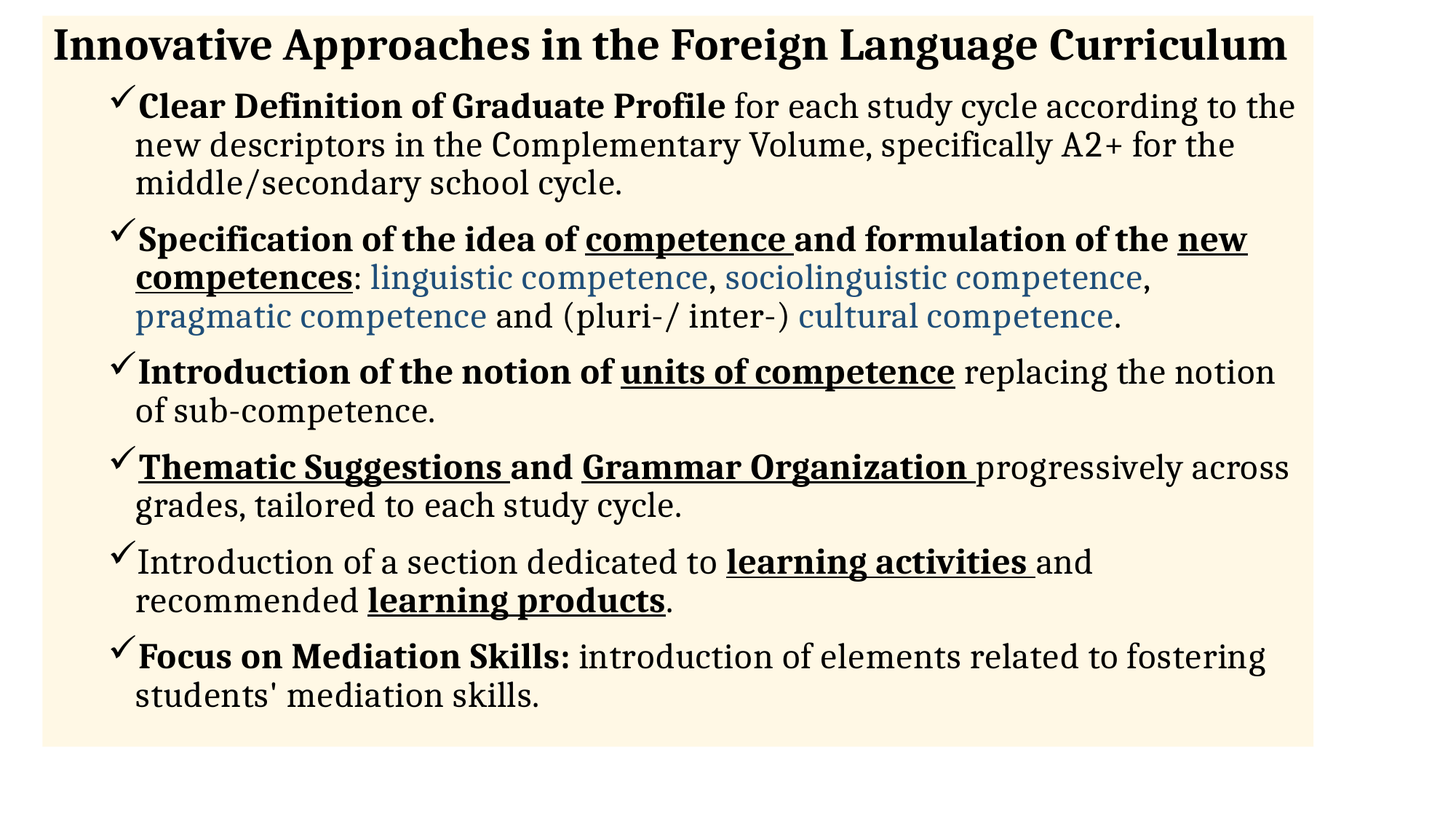

Innovative Approaches in the Foreign Language Curriculum
Clear Definition of Graduate Profile for each study cycle according to the new descriptors in the Complementary Volume, specifically A2+ for the middle/secondary school cycle.
Specification of the idea of competence and formulation of the new competences: linguistic competence, sociolinguistic competence, pragmatic competence and (pluri-/ inter-) cultural competence.
Introduction of the notion of units of competence replacing the notion of sub-competence.
Thematic Suggestions and Grammar Organization progressively across grades, tailored to each study cycle.
Introduction of a section dedicated to learning activities and recommended learning products.
Focus on Mediation Skills: introduction of elements related to fostering students' mediation skills.